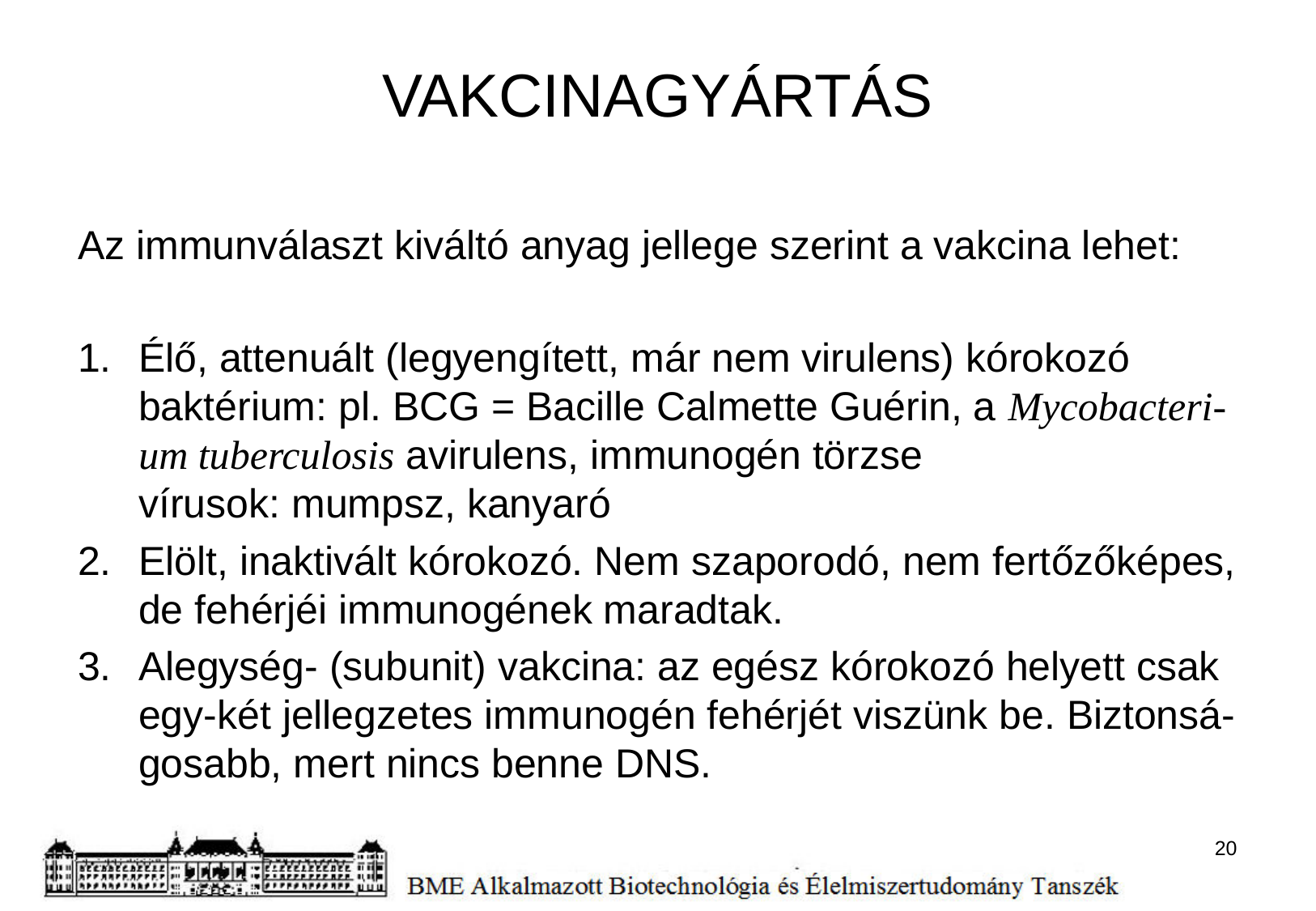

# VAKCINAGYÁRTÁS
Az immunválaszt kiváltó anyag jellege szerint a vakcina lehet:

Élő, attenuált (legyengített, már nem virulens) kórokozó baktérium: pl. BCG = Bacille Calmette Guérin, a Mycobacteri-um tuberculosis avirulens, immunogén törzse			 vírusok: mumpsz, kanyaró
Elölt, inaktivált kórokozó. Nem szaporodó, nem fertőzőképes, de fehérjéi immunogének maradtak.
Alegység- (subunit) vakcina: az egész kórokozó helyett csak egy-két jellegzetes immunogén fehérjét viszünk be. Biztonsá-gosabb, mert nincs benne DNS.
20